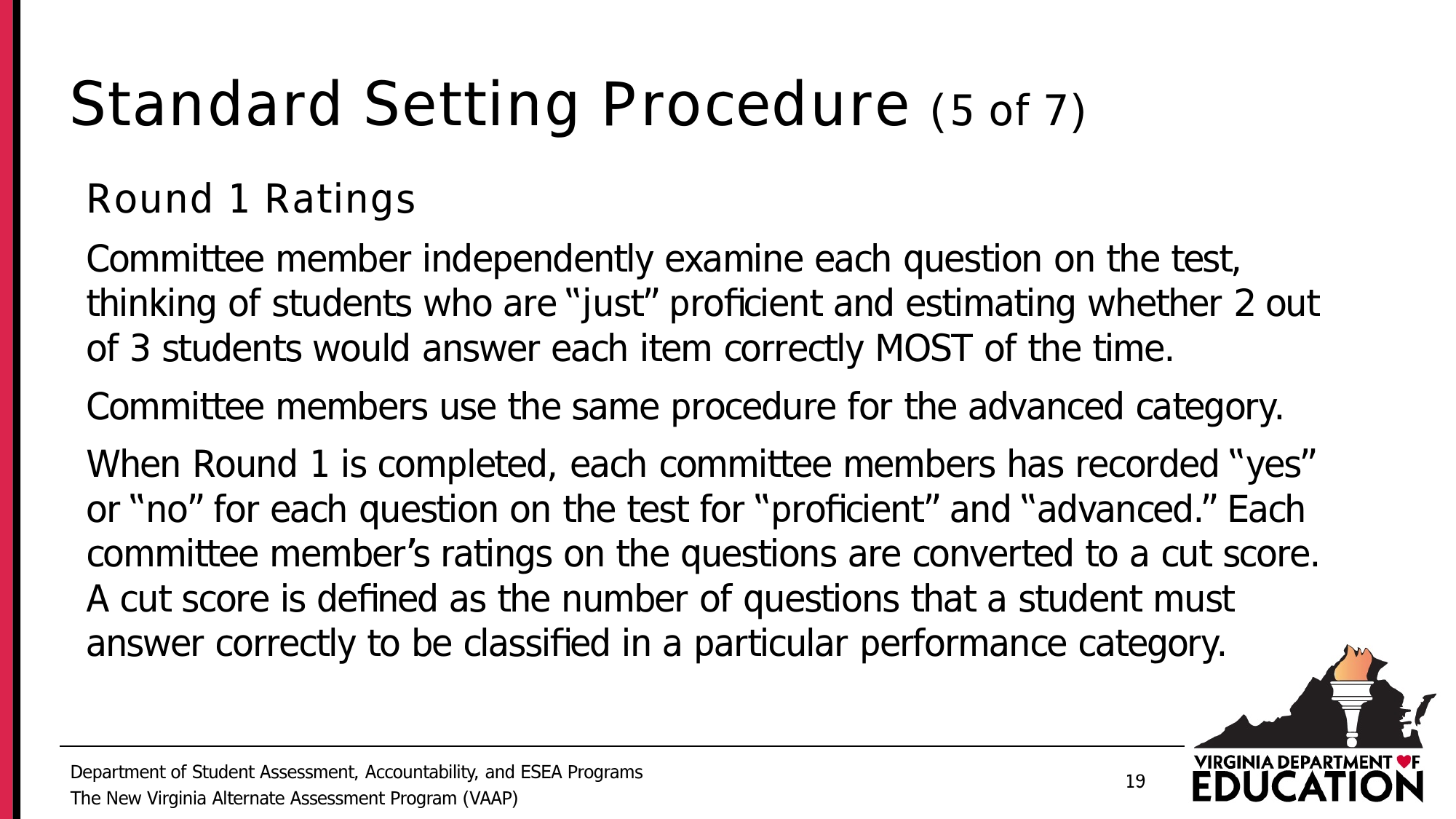

# Standard Setting Procedure (5 of 7)
Round 1 Ratings
Committee member independently examine each question on the test, thinking of students who are “just” proficient and estimating whether 2 out of 3 students would answer each item correctly MOST of the time.
Committee members use the same procedure for the advanced category.
When Round 1 is completed, each committee members has recorded “yes” or “no” for each question on the test for “proficient” and “advanced.” Each committee member’s ratings on the questions are converted to a cut score. A cut score is defined as the number of questions that a student must answer correctly to be classified in a particular performance category.
19